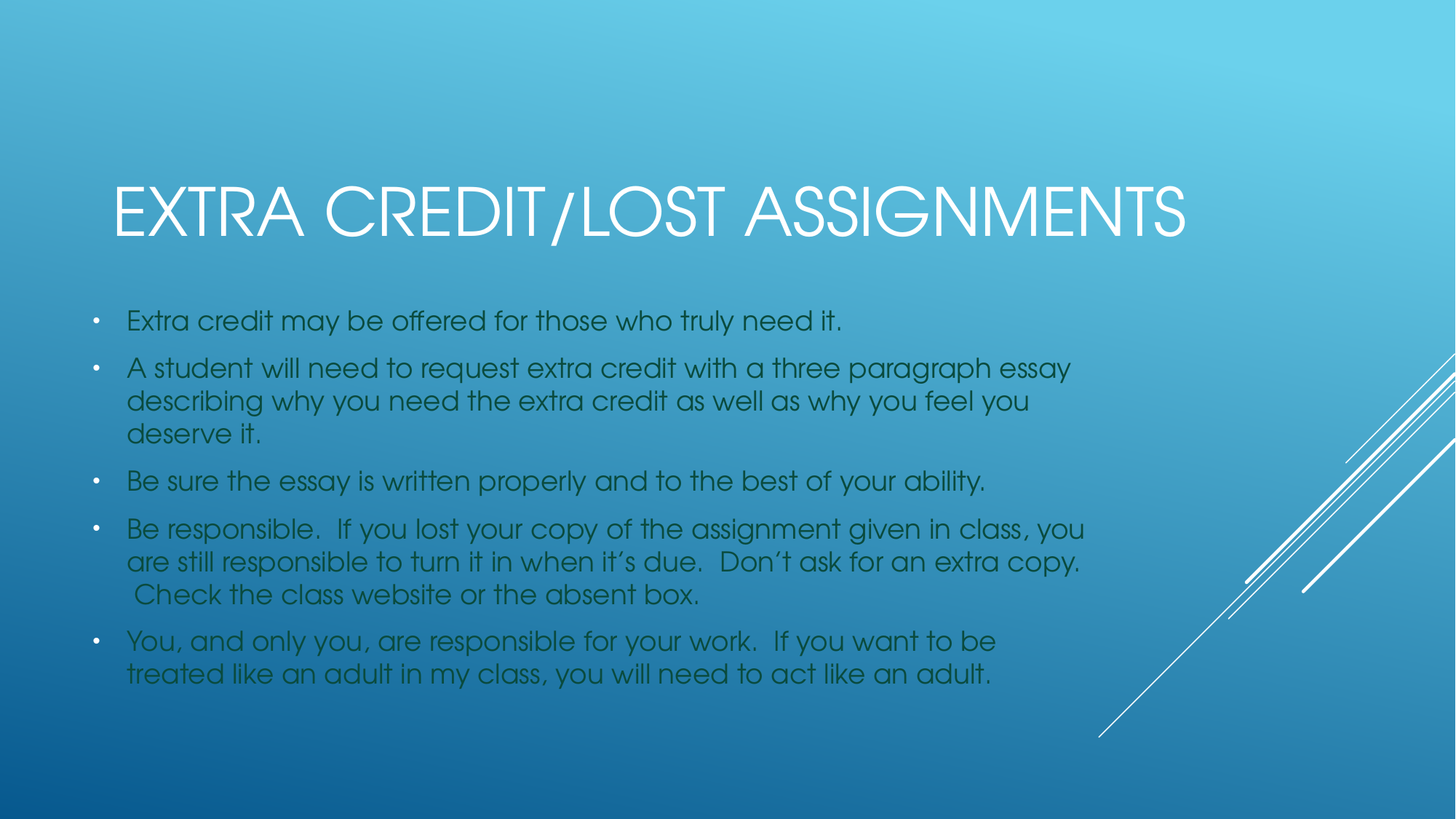

# Extra credit/Lost assignments
Extra credit may be offered for those who truly need it.
A student will need to request extra credit with a three paragraph essay describing why you need the extra credit as well as why you feel you deserve it.
Be sure the essay is written properly and to the best of your ability.
Be responsible.  If you lost your copy of the assignment given in class, you are still responsible to turn it in when it’s due.  Don’t ask for an extra copy.  Check the class website or the absent box.
You, and only you, are responsible for your work.  If you want to be treated like an adult in my class, you will need to act like an adult.